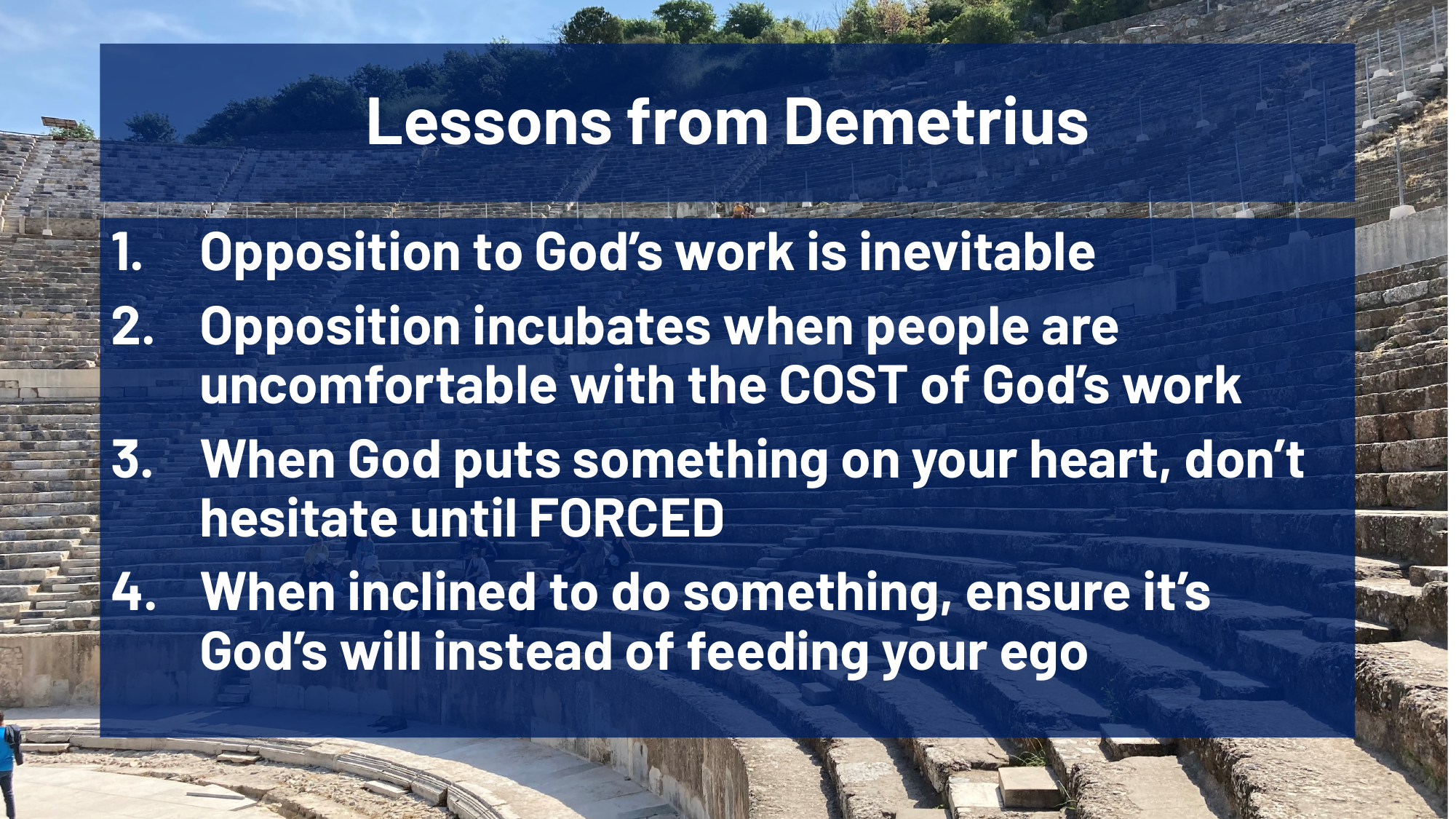

# Lessons from Demetrius
Opposition to God’s work is inevitable
Opposition incubates when people are uncomfortable with the COST of God’s work
When God puts something on your heart, don’t hesitate until FORCED
When inclined to do something, ensure it’s God’s will instead of feeding your ego